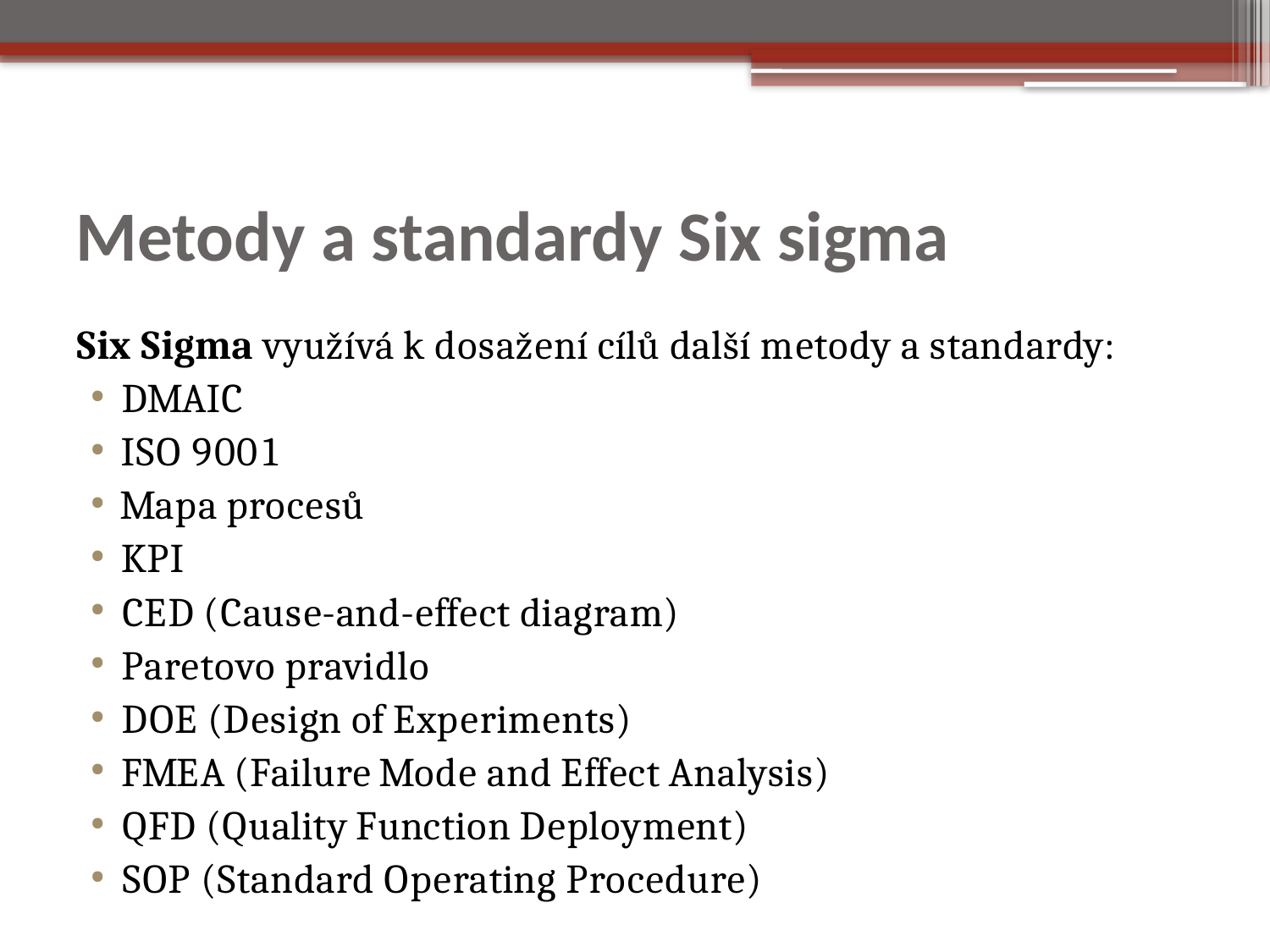

# Metody a standardy Six sigma
Six Sigma využívá k dosažení cílů další metody a standardy:
DMAIC
ISO 9001
Mapa procesů
KPI
CED (Cause-and-effect diagram)
Paretovo pravidlo
DOE (Design of Experiments)
FMEA (Failure Mode and Effect Analysis)
QFD (Quality Function Deployment)
SOP (Standard Operating Procedure)